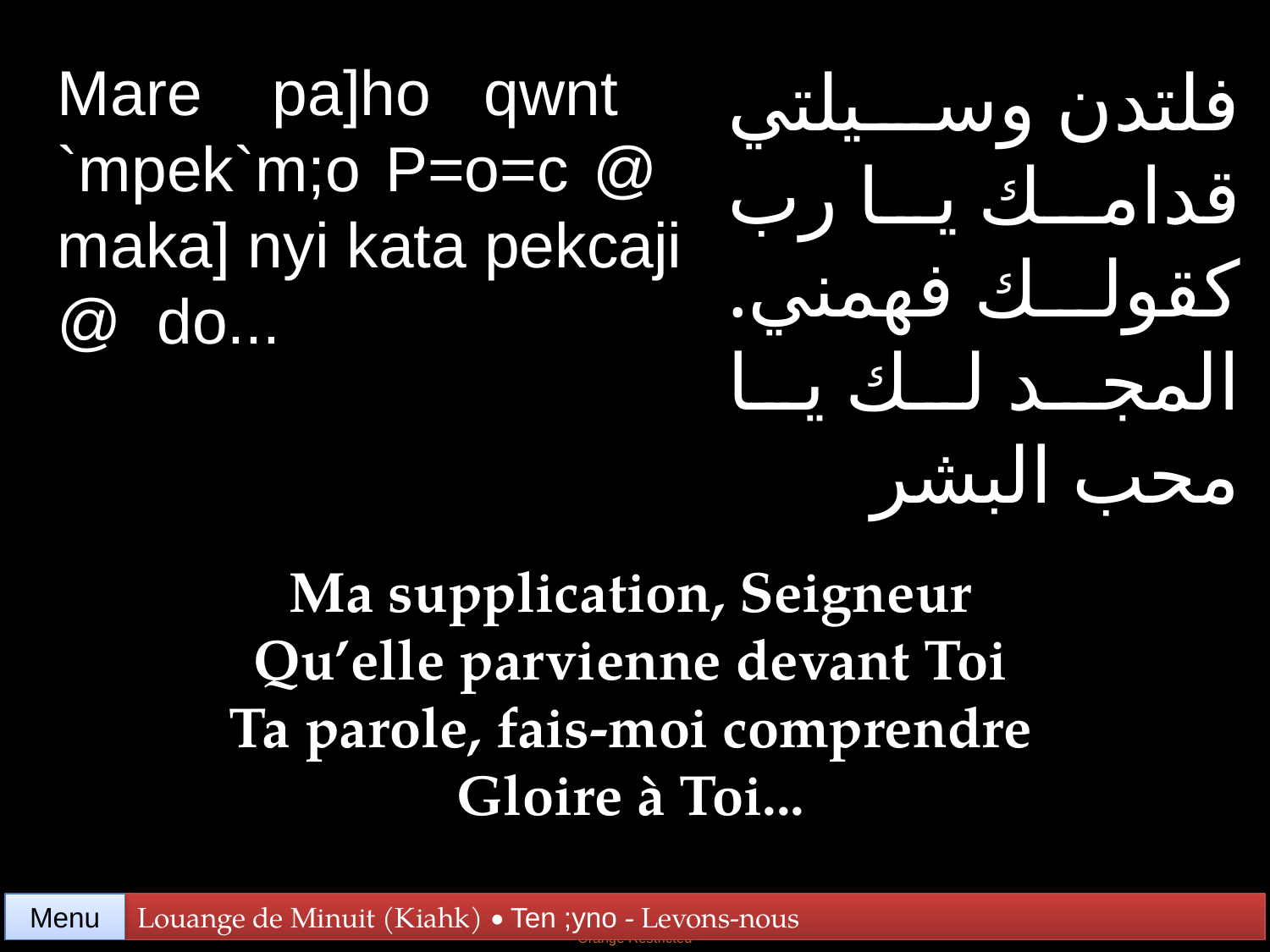

Mare    pa]ho   qwnt
`mpek`m;o P=o=c @  maka] nyi kata pekcaji @  do...
فلتدن وسيلتي قدامك يا رب كقولك فهمني. المجد لك يا محب البشر
Ma supplication, Seigneur
Qu’elle parvienne devant Toi
Ta parole, fais-moi comprendre
Gloire à Toi...
Menu
Louange de Minuit (Kiahk) • Ten ;yno - Levons-nous